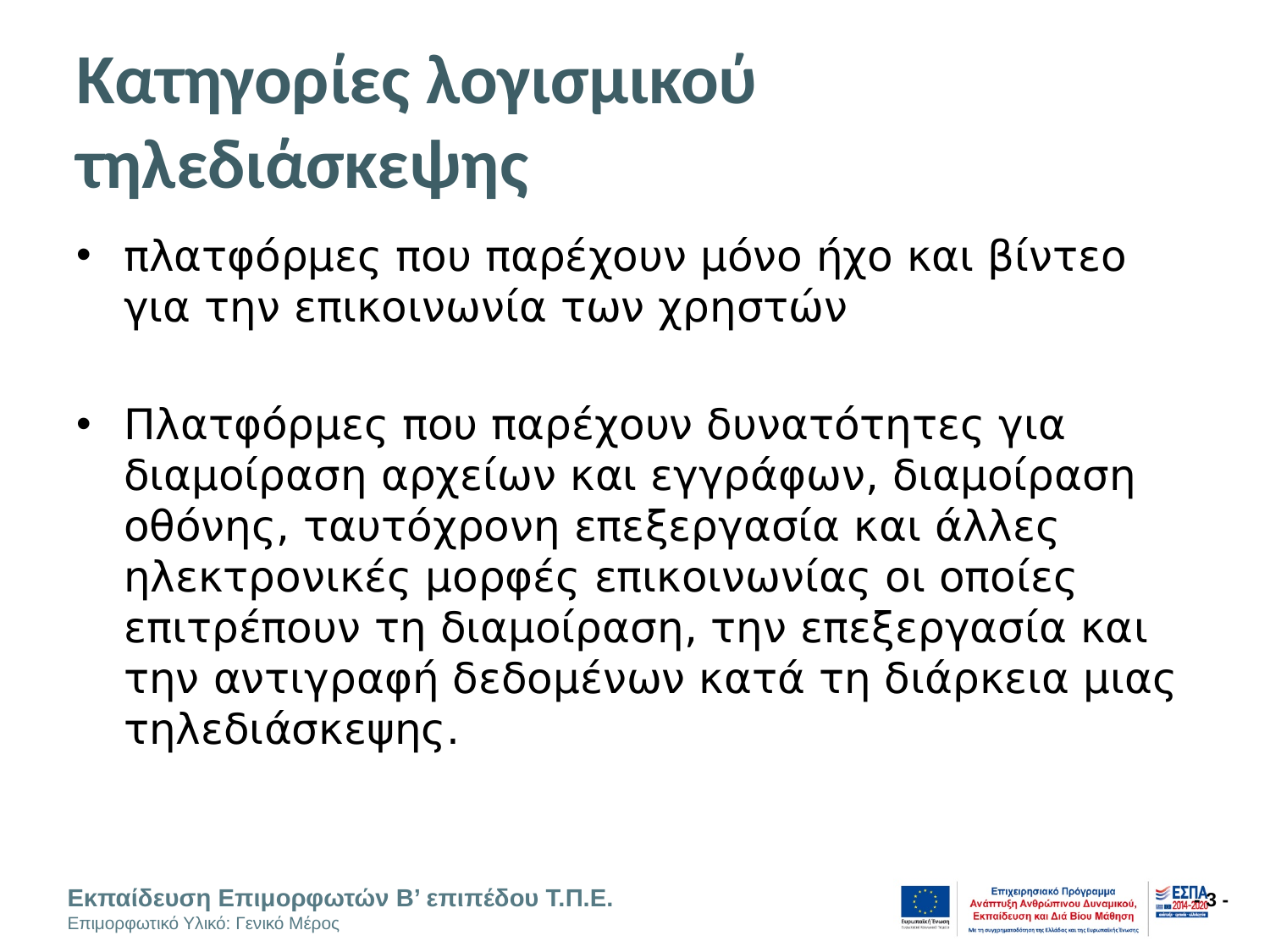

# Κατηγορίες λογισμικού τηλεδιάσκεψης
πλατφόρμες που παρέχουν μόνο ήχο και βίντεο για την επικοινωνία των χρηστών

Πλατφόρμες που παρέχουν δυνατότητες για διαμοίραση αρχείων και εγγράφων, διαμοίραση οθόνης, ταυτόχρονη επεξεργασία και άλλες ηλεκτρονικές μορφές επικοινωνίας οι οποίες επιτρέπουν τη διαμοίραση, την επεξεργασία και την αντιγραφή δεδομένων κατά τη διάρκεια μιας τηλεδιάσκεψης.